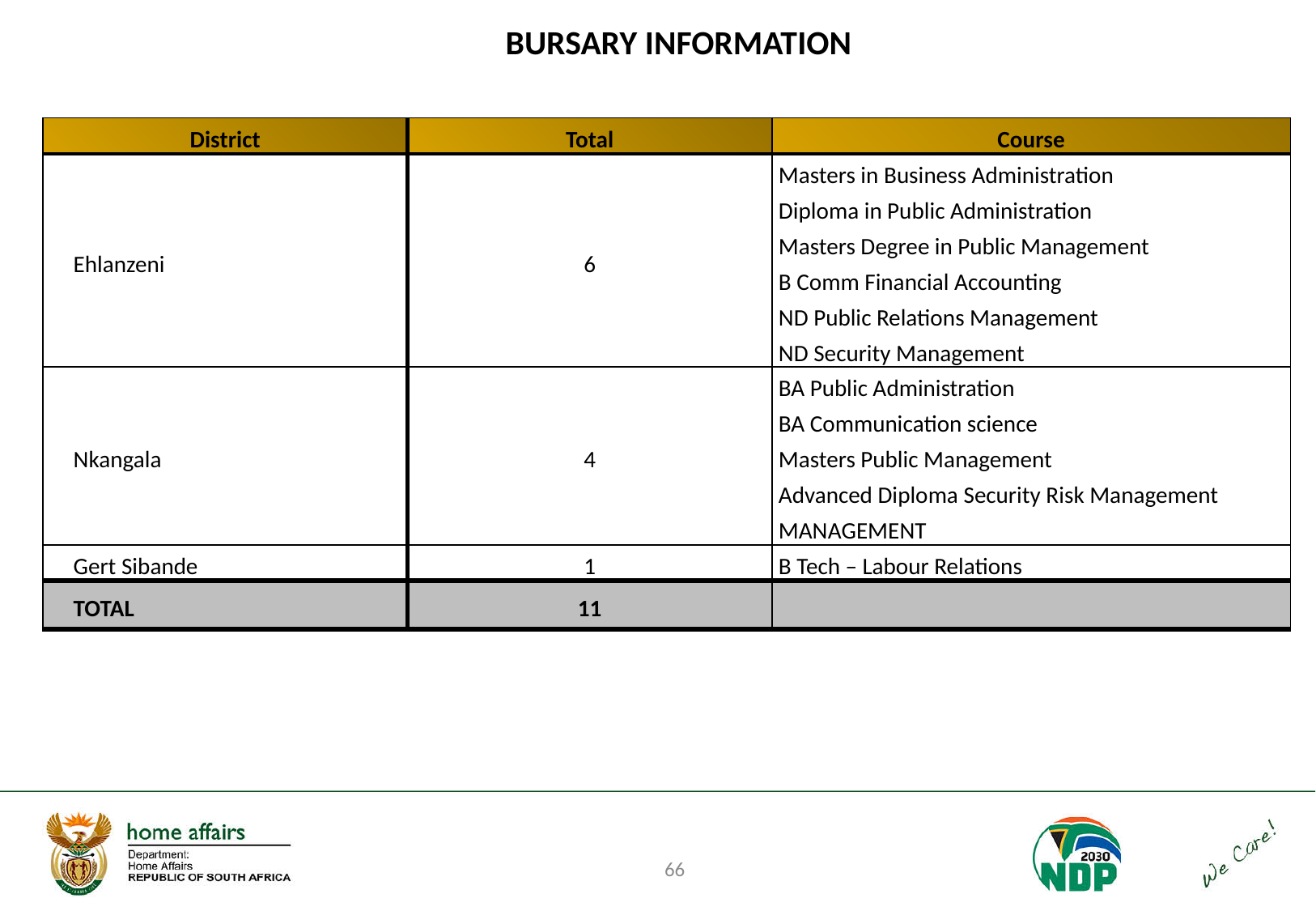

BURSARY INFORMATION
| District | Total | Course |
| --- | --- | --- |
| Ehlanzeni | 6 | Masters in Business Administration Diploma in Public Administration Masters Degree in Public Management B Comm Financial Accounting ND Public Relations Management ND Security Management |
| Nkangala | 4 | BA Public Administration BA Communication science Masters Public Management Advanced Diploma Security Risk Management MANAGEMENT |
| Gert Sibande | 1 | B Tech – Labour Relations |
| TOTAL | 11 |  |
66